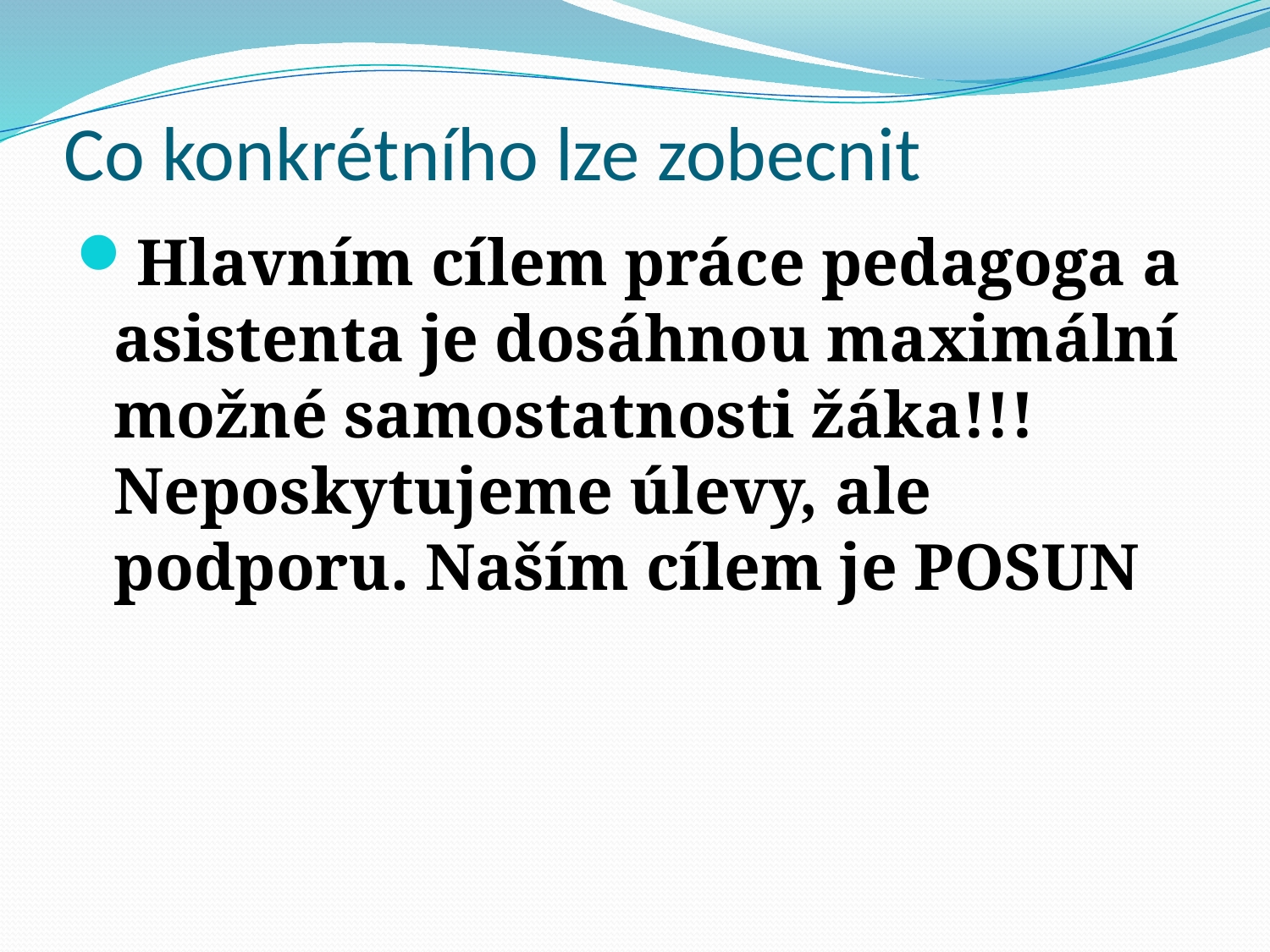

# Co konkrétního lze zobecnit
Hlavním cílem práce pedagoga a asistenta je dosáhnou maximální možné samostatnosti žáka!!! Neposkytujeme úlevy, ale podporu. Naším cílem je POSUN